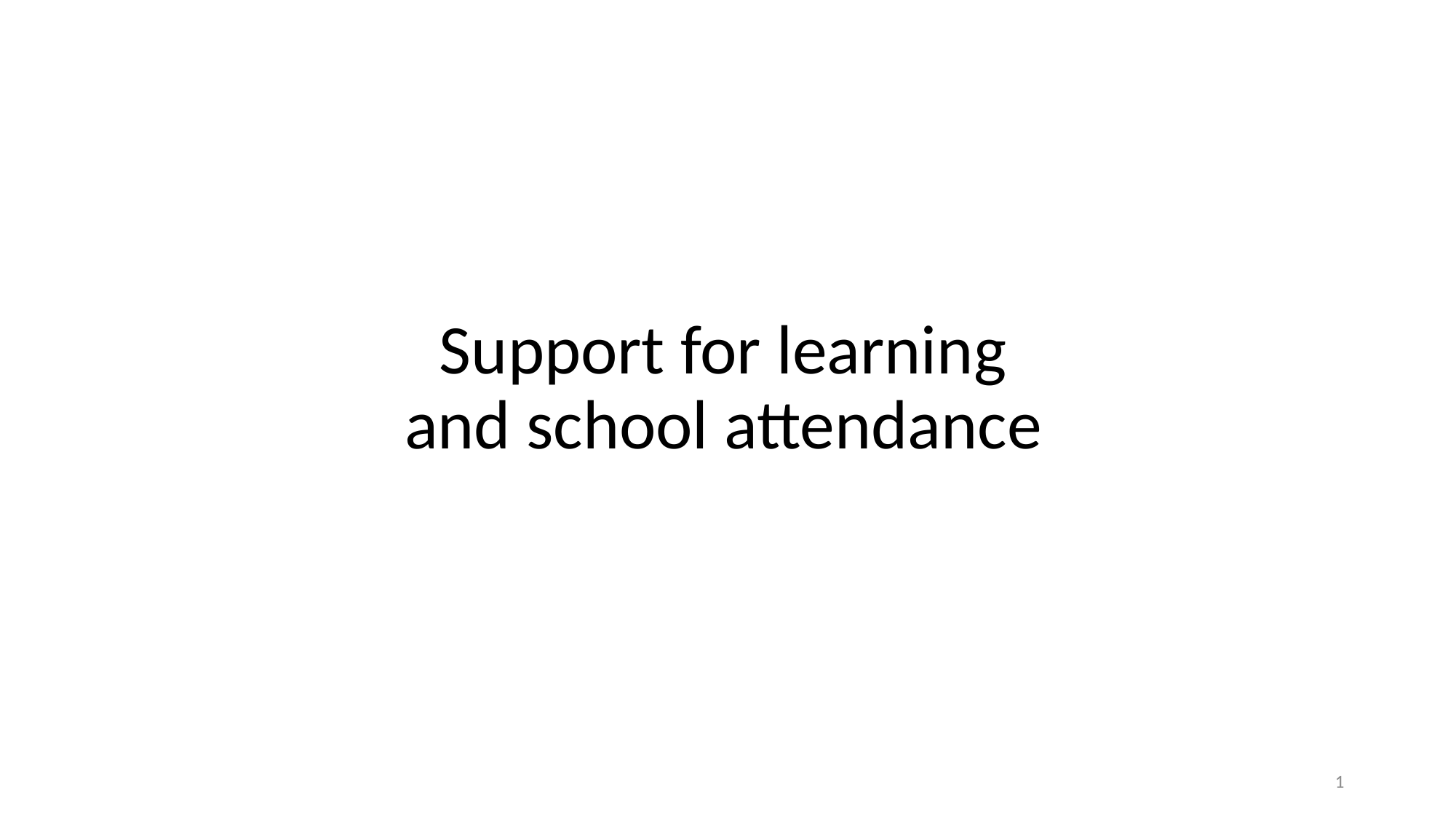

# Support for learning and school attendance
1